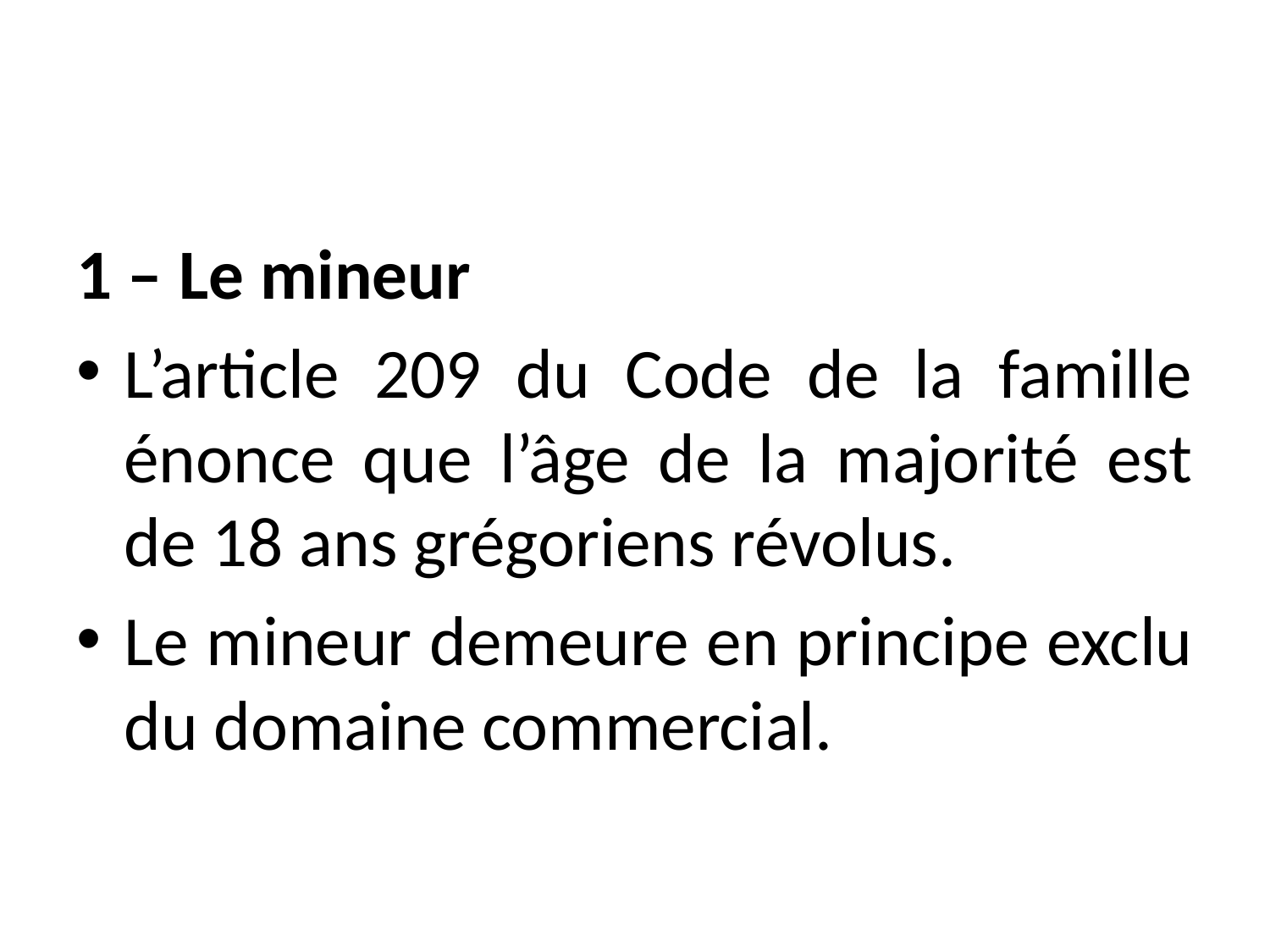

#
1 – Le mineur
L’article 209 du Code de la famille énonce que l’âge de la majorité est de 18 ans grégoriens révolus.
Le mineur demeure en principe exclu du domaine commercial.